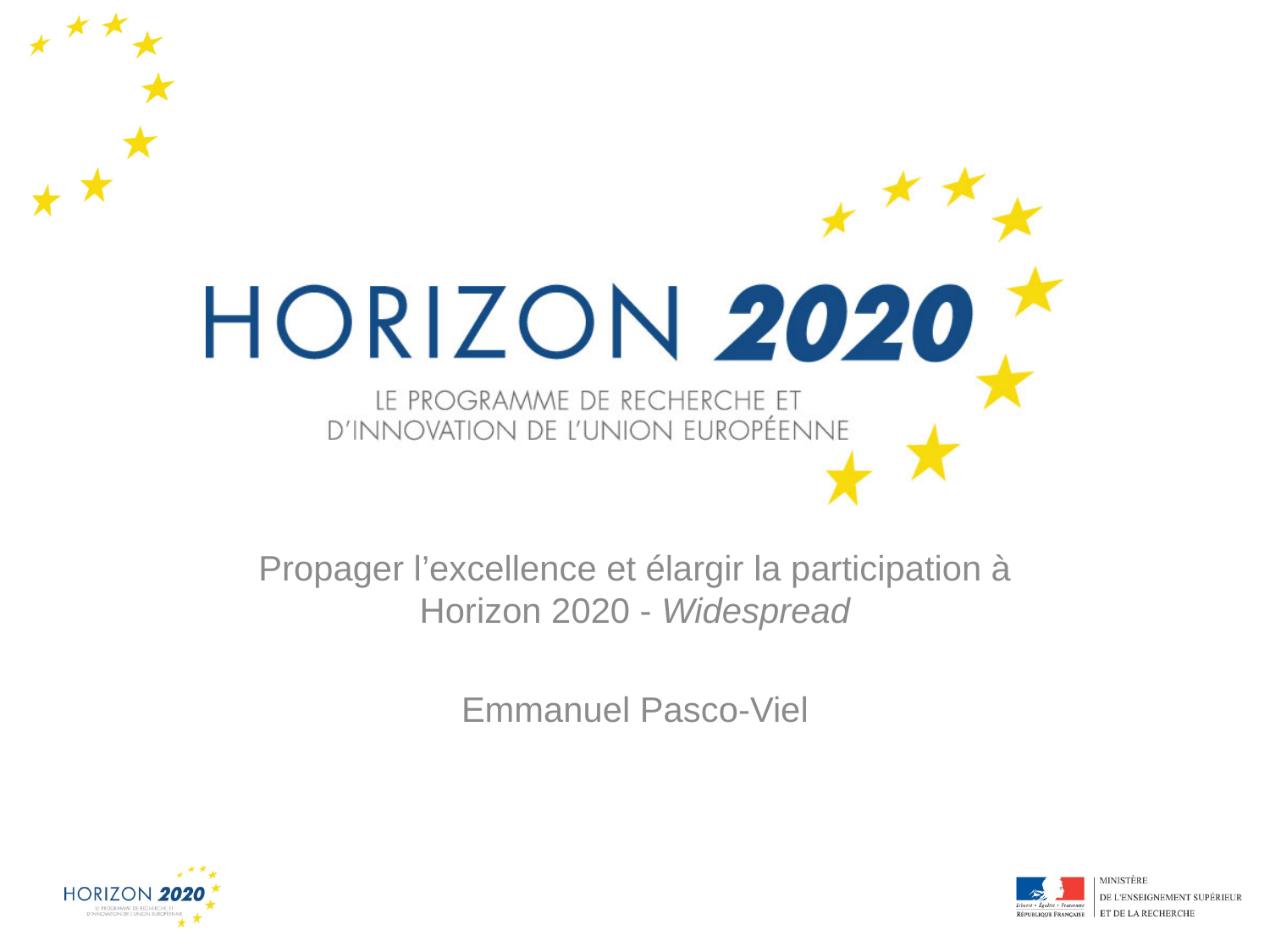

Propager l’excellence et élargir la participation à Horizon 2020 - Widespread

Emmanuel Pasco-Viel